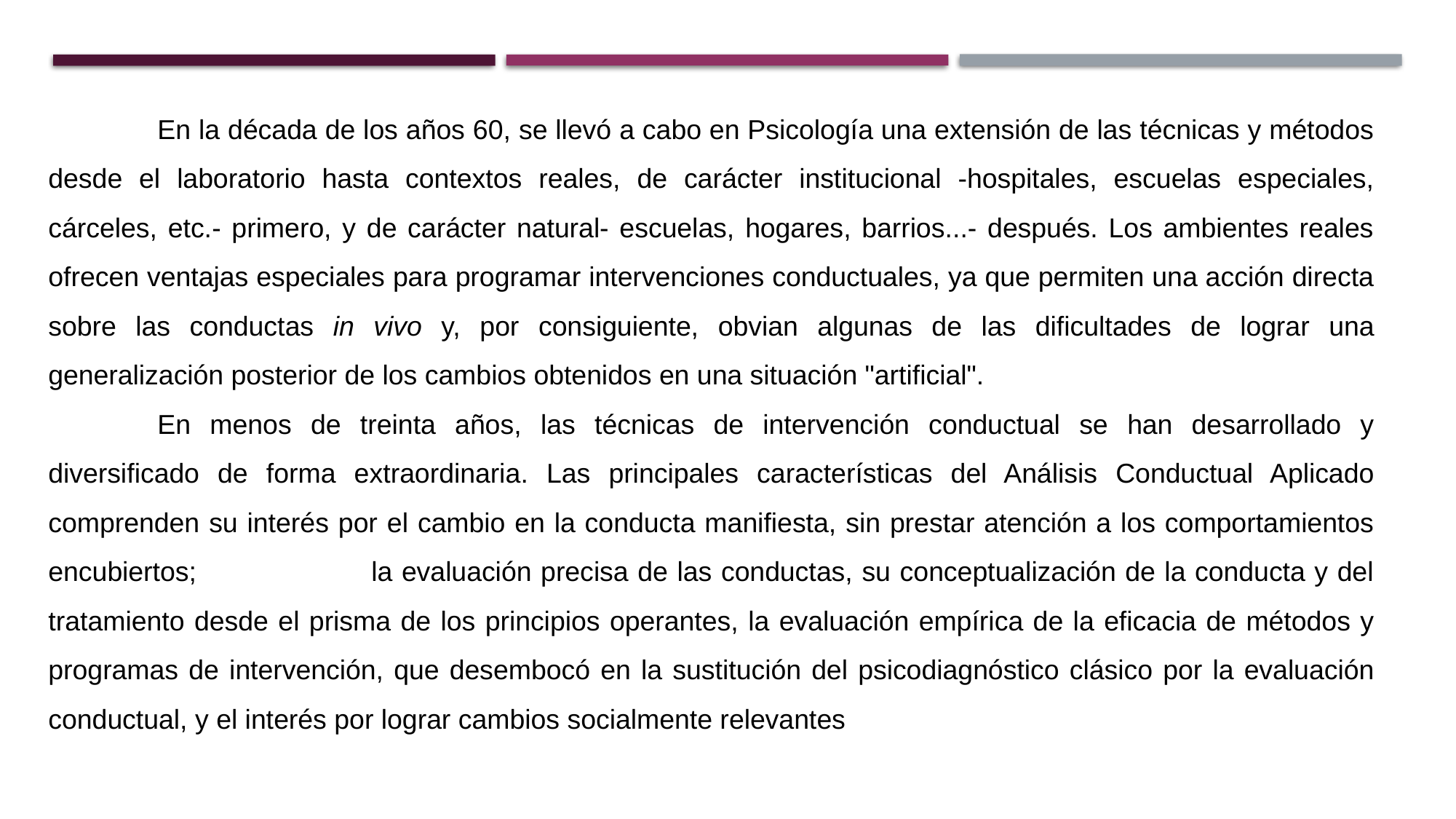

En la década de los años 60, se llevó a cabo en Psicología una extensión de las técnicas y métodos desde el laboratorio hasta contextos reales, de carácter institucional -hospitales, escuelas especiales, cárceles, etc.- primero, y de carácter natural- escuelas, hogares, barrios...- después. Los ambientes reales ofrecen ventajas especiales para programar intervenciones conductuales, ya que permiten una acción directa sobre las conductas in vivo y, por consiguiente, obvian algunas de las dificultades de lograr una generalización posterior de los cambios obtenidos en una situación "artificial".
	En menos de treinta años, las técnicas de intervención conductual se han desarrollado y diversificado de forma extraordinaria. Las principales características del Análisis Conductual Aplicado comprenden su interés por el cambio en la conducta manifiesta, sin prestar atención a los comportamientos encubiertos;                   la evaluación precisa de las conductas, su conceptualización de la conducta y del tratamiento desde el prisma de los principios operantes, la evaluación empírica de la eficacia de métodos y programas de intervención, que desembocó en la sustitución del psicodiagnóstico clásico por la evaluación conductual, y el interés por lograr cambios socialmente relevantes